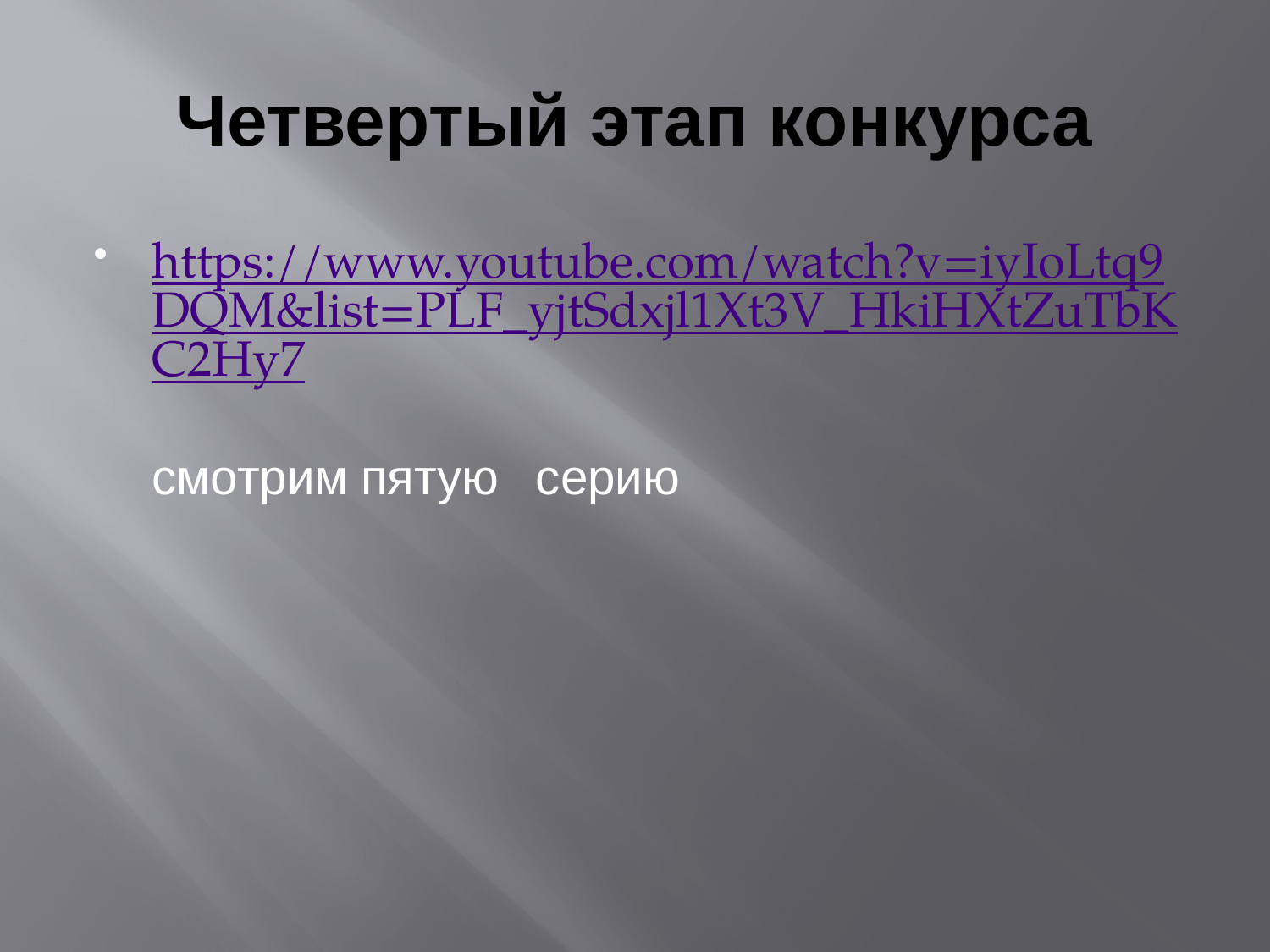

# Четвертый этап конкурса
https://www.youtube.com/watch?v=iyIoLtq9DQM&list=PLF_yjtSdxjl1Xt3V_HkiHXtZuTbKC2Hy7
смотрим пятую   серию